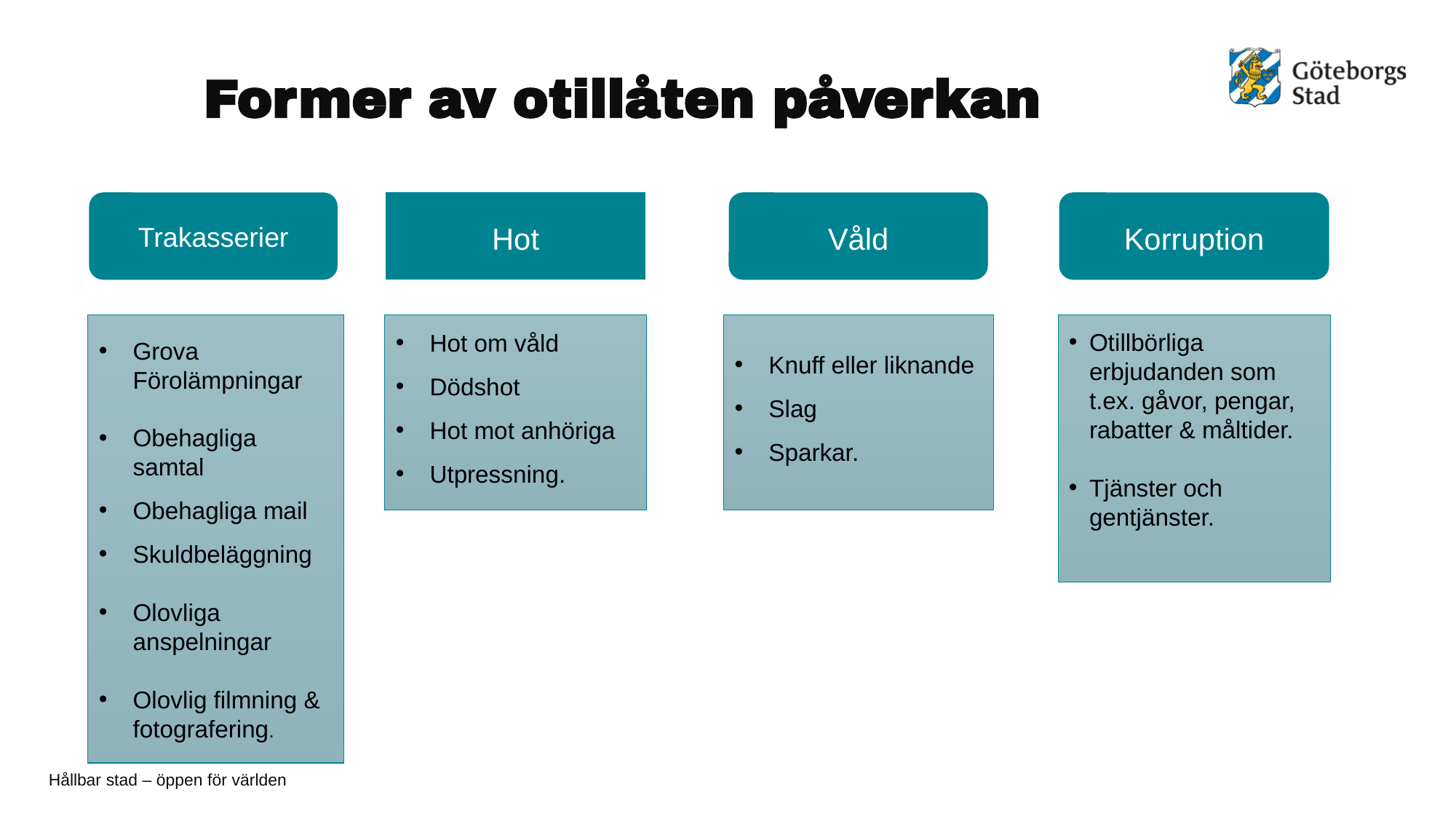

# Former av otillåten påverkan
Hot
Våld
Korruption
Trakasserier
Grova Förolämpningar

Obehagliga samtal
Obehagliga mail
Skuldbeläggning

Olovliga anspelningar

Olovlig filmning & fotografering.
Knuff eller liknande
Slag
Sparkar.

Hot om våld
Dödshot
Hot mot anhöriga
Utpressning.

Otillbörliga
erbjudanden som t.ex. gåvor, pengar, rabatter & måltider.

Tjänster och gentjänster.